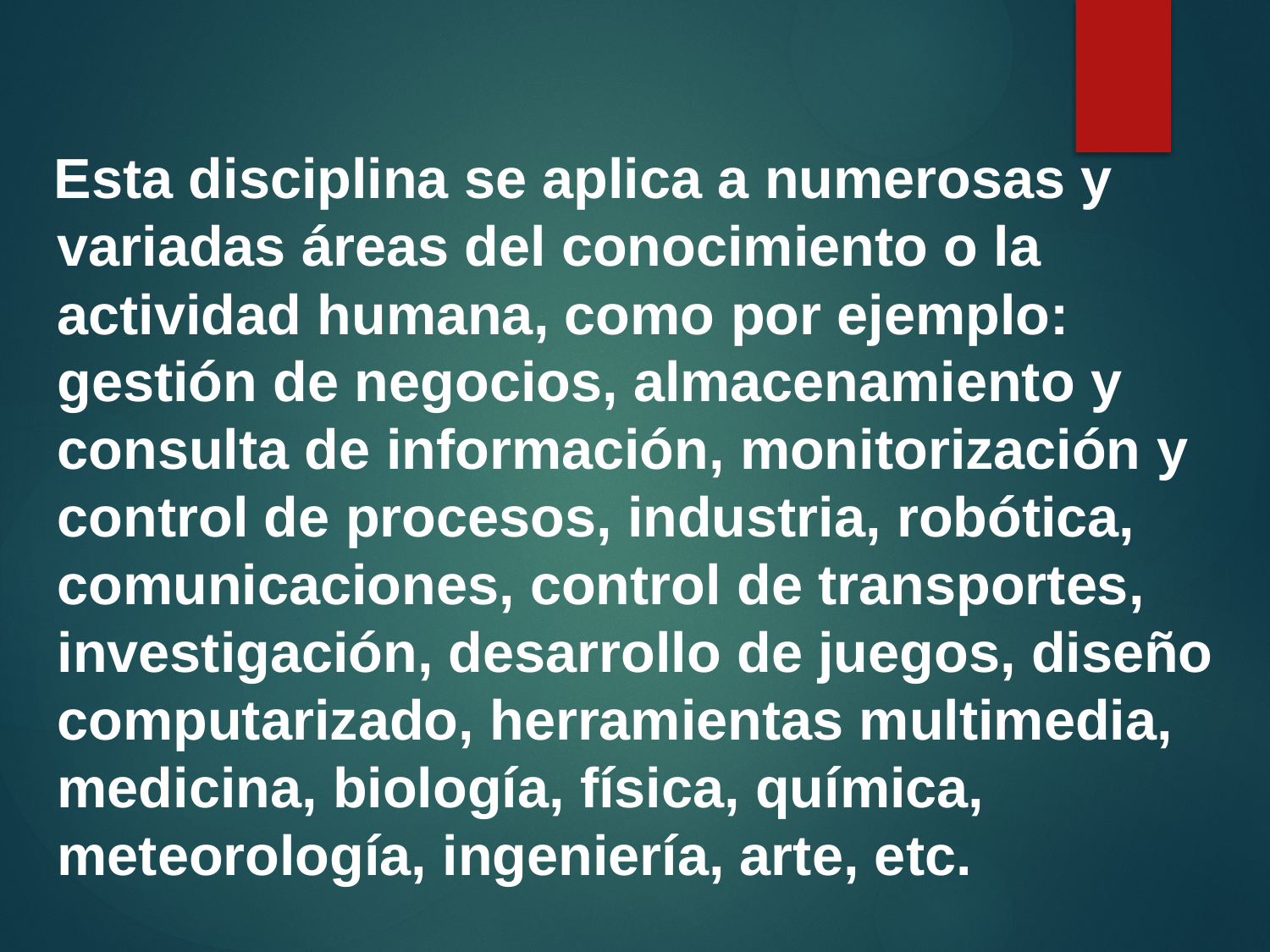

Esta disciplina se aplica a numerosas y variadas áreas del conocimiento o la actividad humana, como por ejemplo: gestión de negocios, almacenamiento y consulta de información, monitorización y control de procesos, industria, robótica, comunicaciones, control de transportes, investigación, desarrollo de juegos, diseño computarizado, herramientas multimedia, medicina, biología, física, química, meteorología, ingeniería, arte, etc.